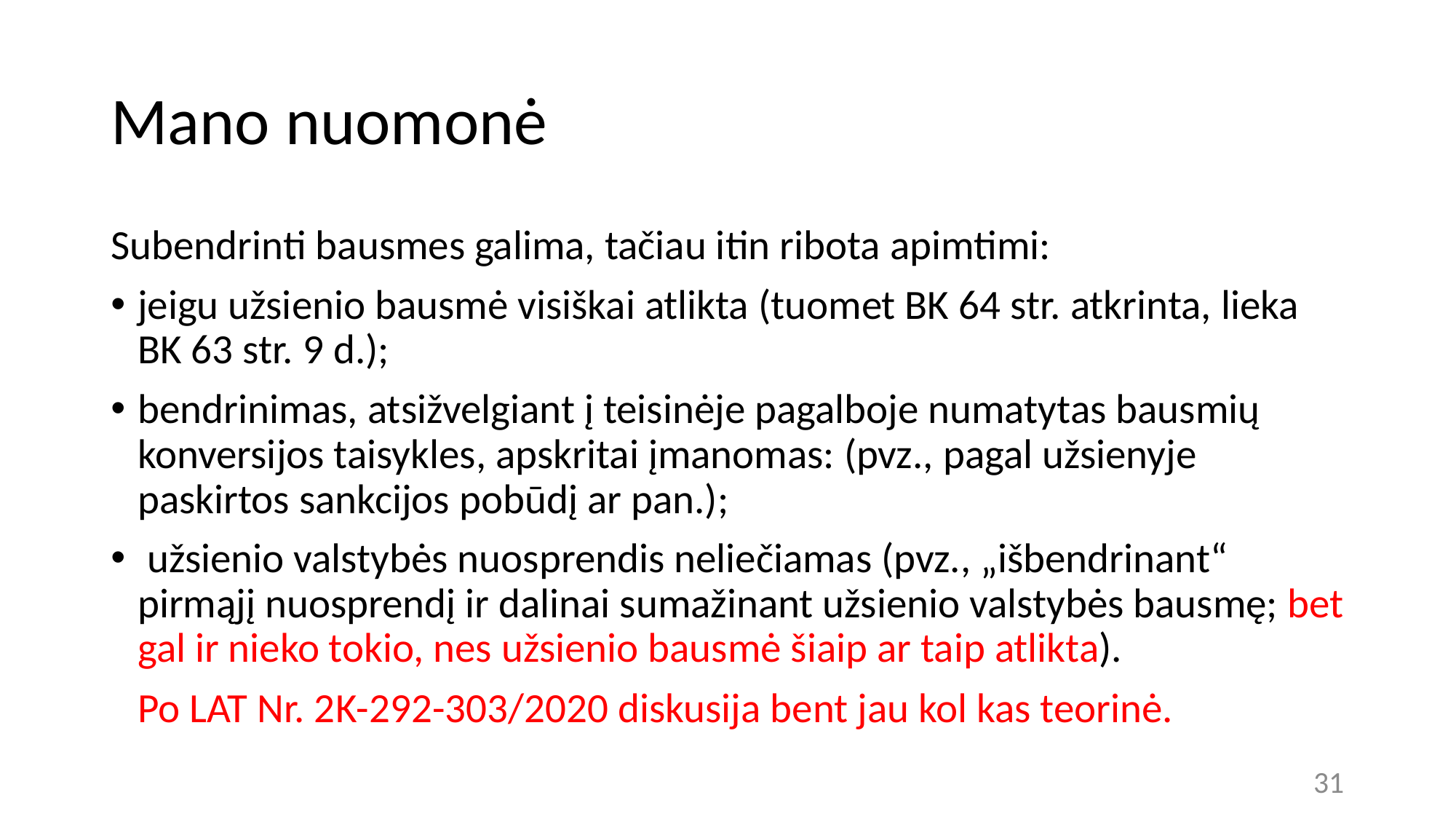

# Mano nuomonė
Subendrinti bausmes galima, tačiau itin ribota apimtimi:
jeigu užsienio bausmė visiškai atlikta (tuomet BK 64 str. atkrinta, lieka BK 63 str. 9 d.);
bendrinimas, atsižvelgiant į teisinėje pagalboje numatytas bausmių konversijos taisykles, apskritai įmanomas: (pvz., pagal užsienyje paskirtos sankcijos pobūdį ar pan.);
 užsienio valstybės nuosprendis neliečiamas (pvz., „išbendrinant“ pirmąjį nuosprendį ir dalinai sumažinant užsienio valstybės bausmę; bet gal ir nieko tokio, nes užsienio bausmė šiaip ar taip atlikta).
	Po LAT Nr. 2K-292-303/2020 diskusija bent jau kol kas teorinė.
31